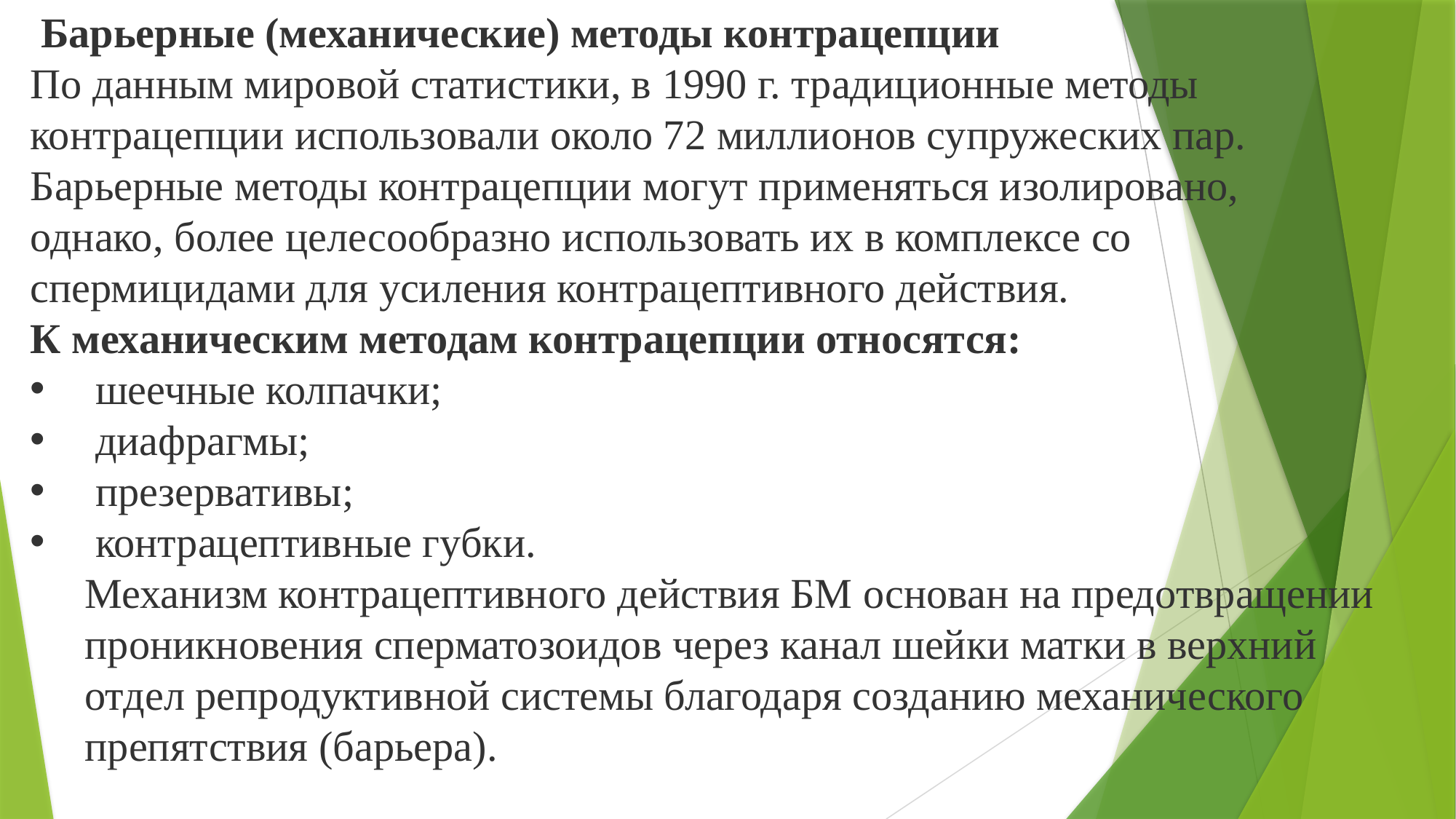

Барьерные (механические) методы контрацепции
По данным мировой статистики, в 1990 г. традиционные методы контрацепции использовали около 72 миллионов супружеских пар.
Барьерные методы контрацепции могут применяться изолировано, однако, более целесообразно использовать их в комплексе со спермицидами для усиления контрацептивного действия.
К механическим методам контрацепции относятся:
 шеечные колпачки;
 диафрагмы;
 презервативы;
 контрацептивные губки.
Механизм контрацептивного действия БМ основан на предотвращении проникновения сперматозоидов через канал шейки матки в верхний
отдел репродуктивной системы благодаря созданию механического препятствия (барьера).